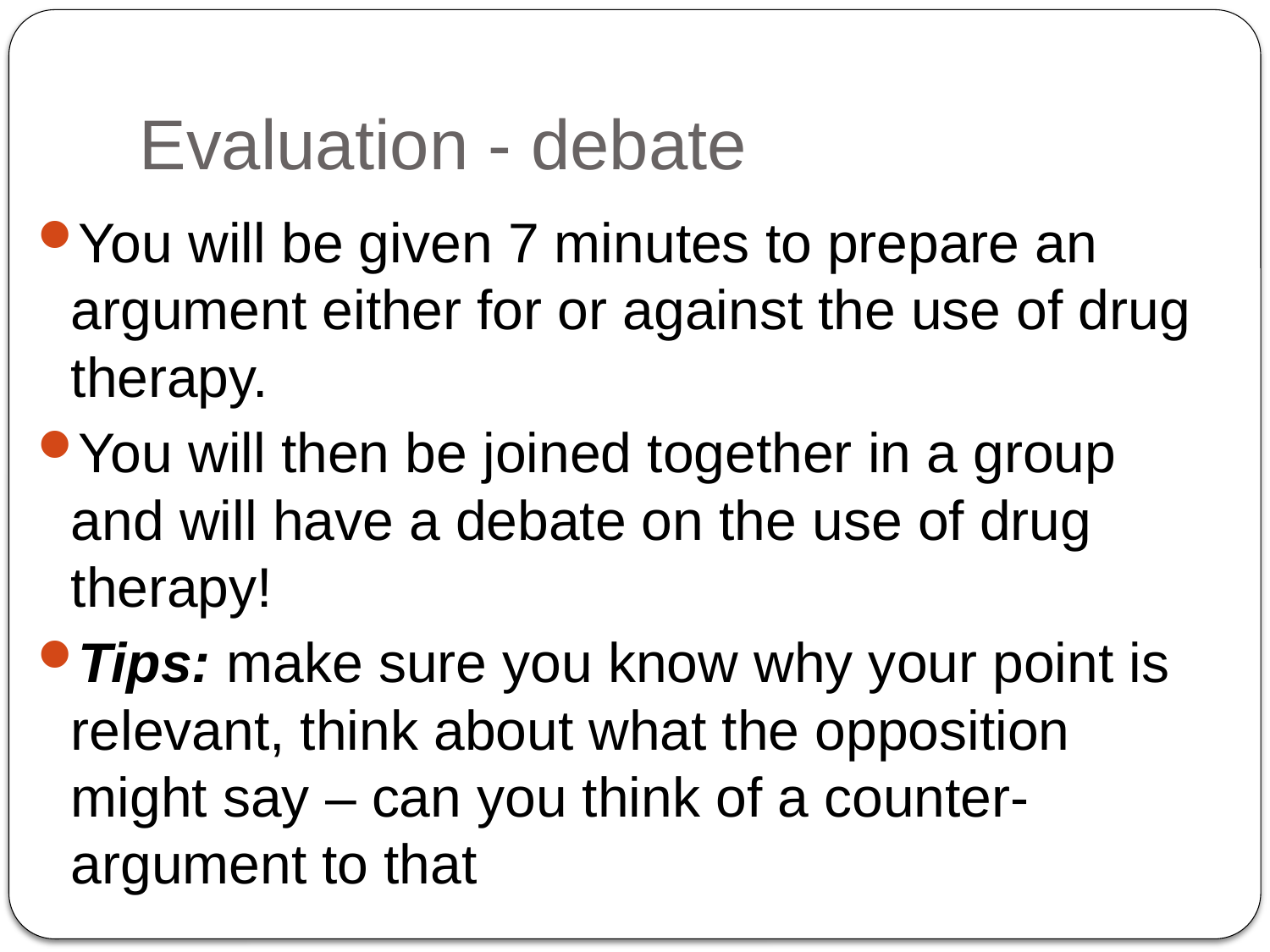

# Evaluation - debate
You will be given 7 minutes to prepare an argument either for or against the use of drug therapy.
You will then be joined together in a group and will have a debate on the use of drug therapy!
Tips: make sure you know why your point is relevant, think about what the opposition might say – can you think of a counter-argument to that